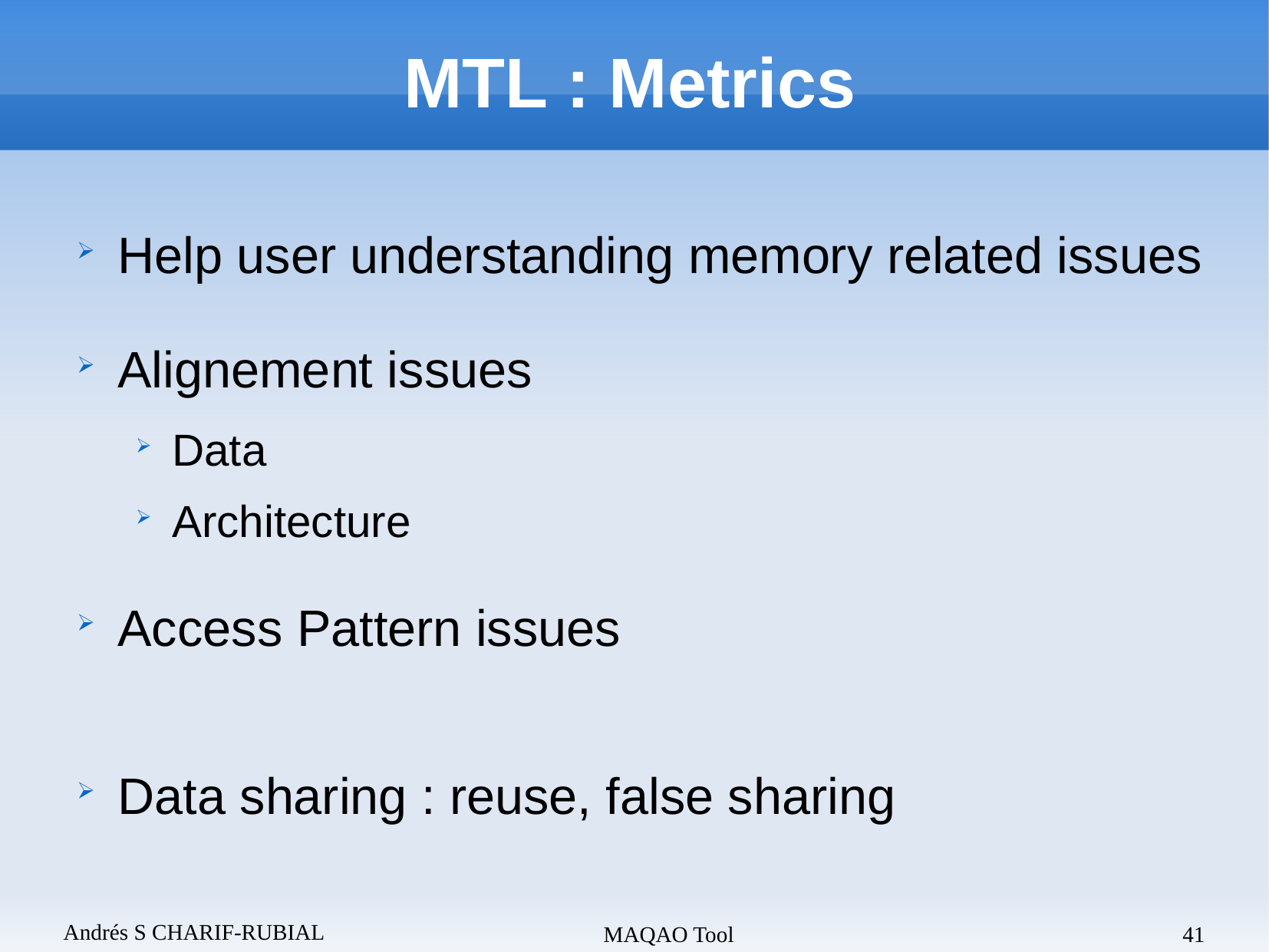

MTL : Metrics
Help user understanding memory related issues

Alignement issues
Data
Architecture

Access Pattern issues

Data sharing : reuse, false sharing
Andrés S CHARIF-RUBIAL
MAQAO Tool
41